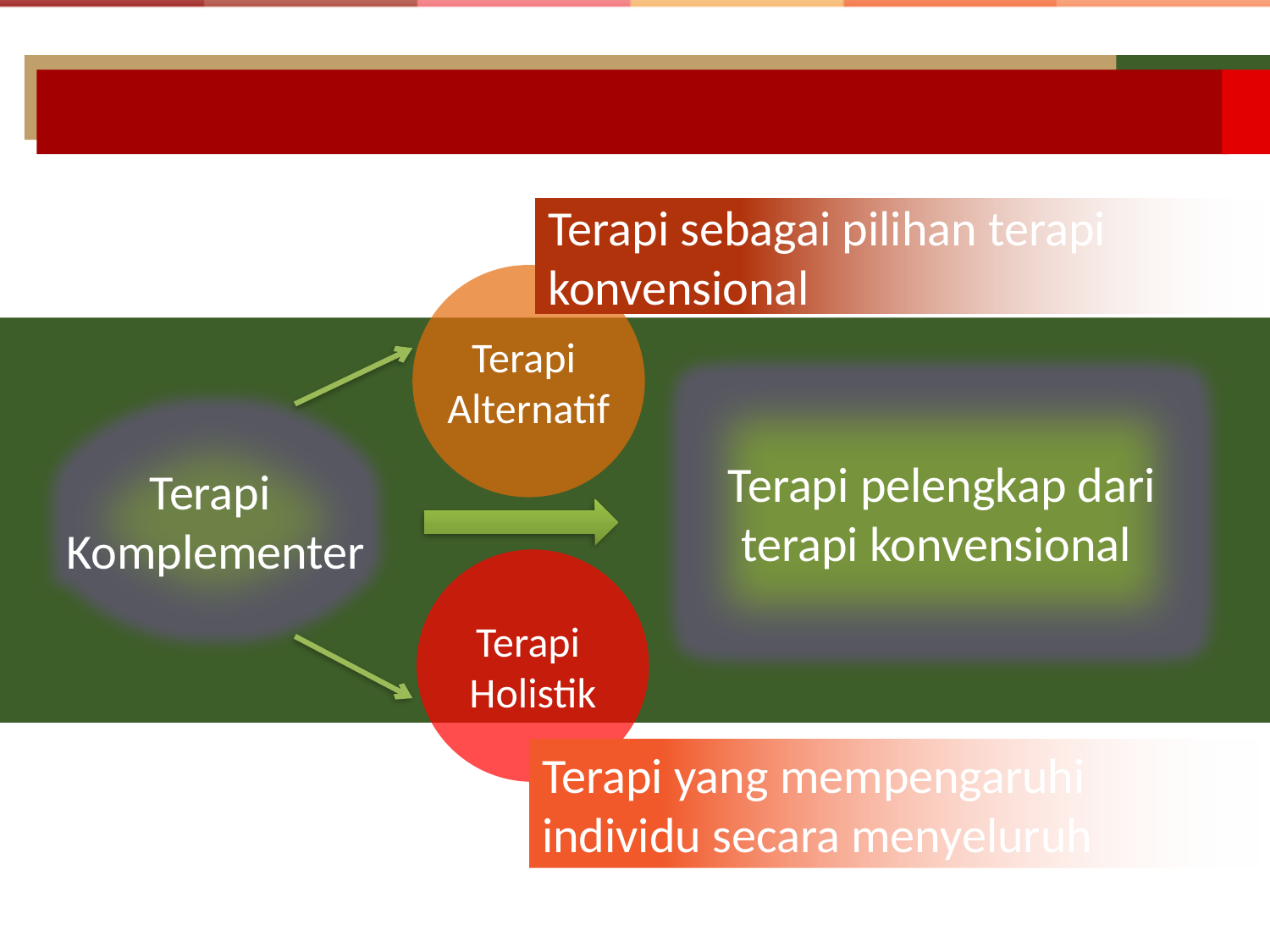

Terapi sebagai pilihan terapi konvensional
Terapi
Alternatif
Terapi pelengkap dari terapi konvensional
Terapi
Komplementer

Terapi
Holistik
Terapi yang mempengaruhi individu secara menyeluruh